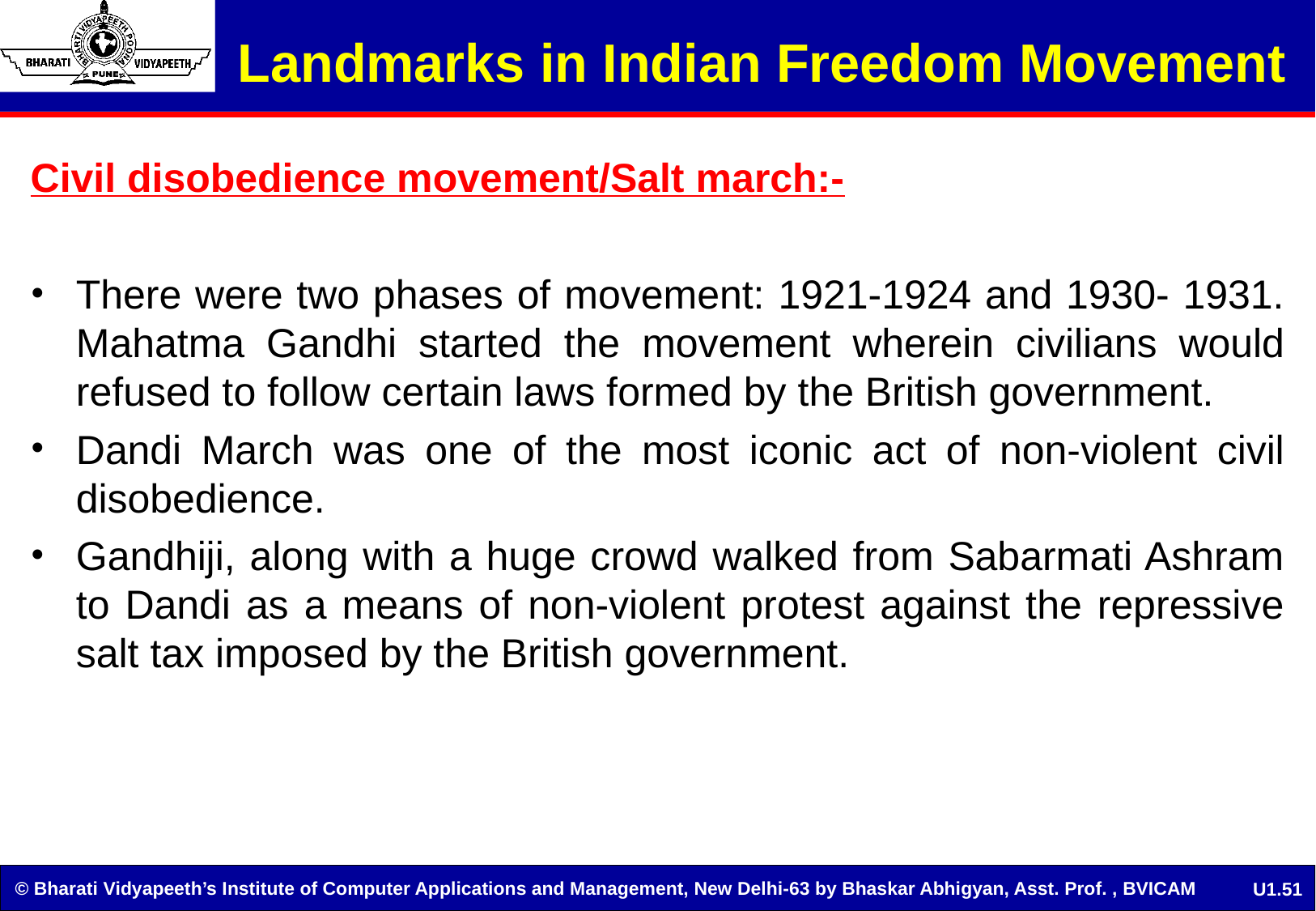

# Landmarks in Indian Freedom Movement
Civil disobedience movement/Salt march:-

There were two phases of movement: 1921-1924 and 1930- 1931. Mahatma Gandhi started the movement wherein civilians would refused to follow certain laws formed by the British government.
Dandi March was one of the most iconic act of non-violent civil disobedience.
Gandhiji, along with a huge crowd walked from Sabarmati Ashram to Dandi as a means of non-violent protest against the repressive salt tax imposed by the British government.